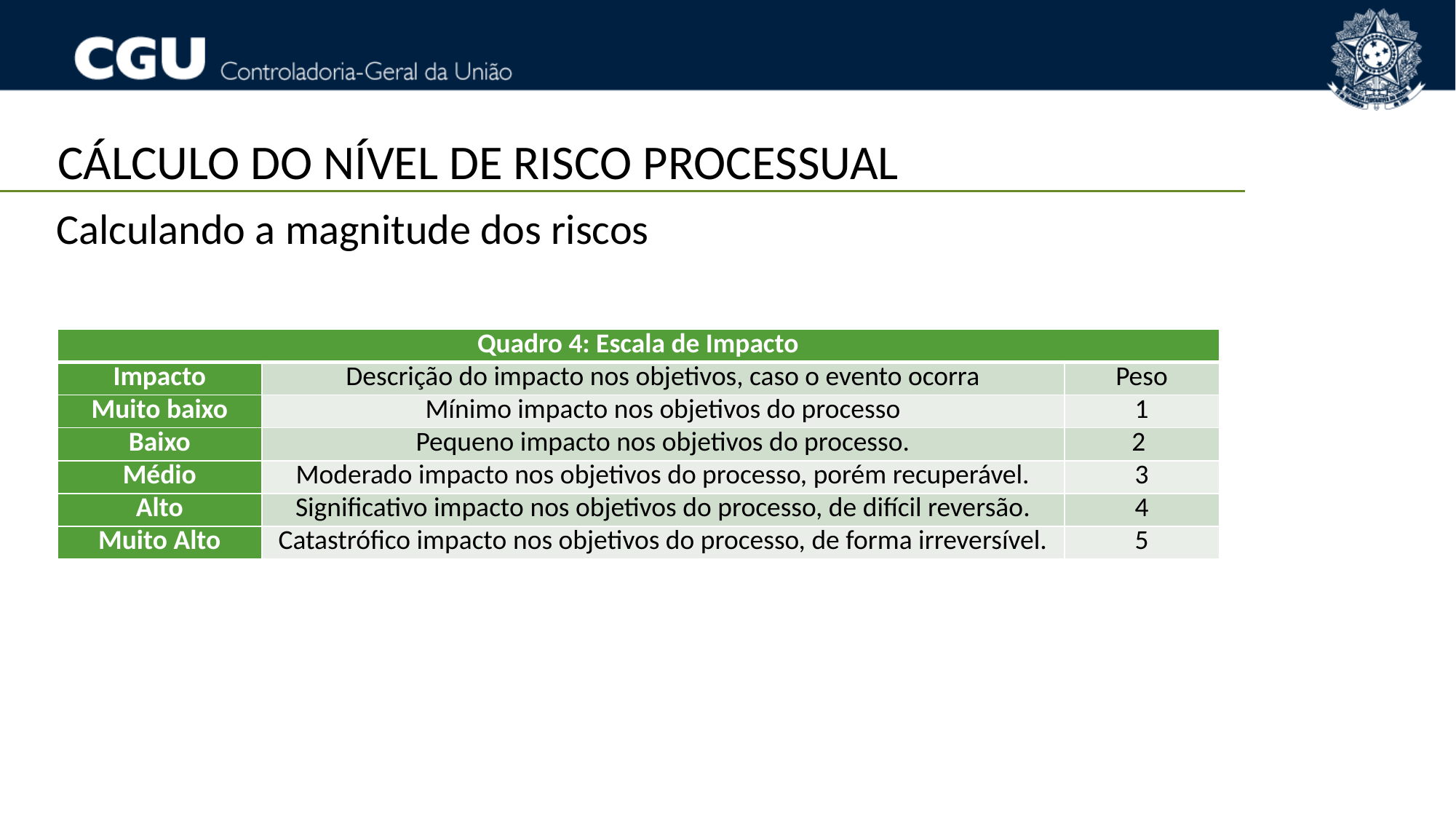

CÁLCULO DO NÍVEL DE RISCO PROCESSUAL
Calculando a magnitude dos riscos

| Quadro 4: Escala de Impacto |  |  |
| --- | --- | --- |
| Impacto | Descrição do impacto nos objetivos, caso o evento ocorra | Peso |
| Muito baixo | Mínimo impacto nos objetivos do processo | 1 |
| Baixo | Pequeno impacto nos objetivos do processo. | 2 |
| Médio | Moderado impacto nos objetivos do processo, porém recuperável. | 3 |
| Alto | Significativo impacto nos objetivos do processo, de difícil reversão. | 4 |
| Muito Alto | Catastrófico impacto nos objetivos do processo, de forma irreversível. | 5 |